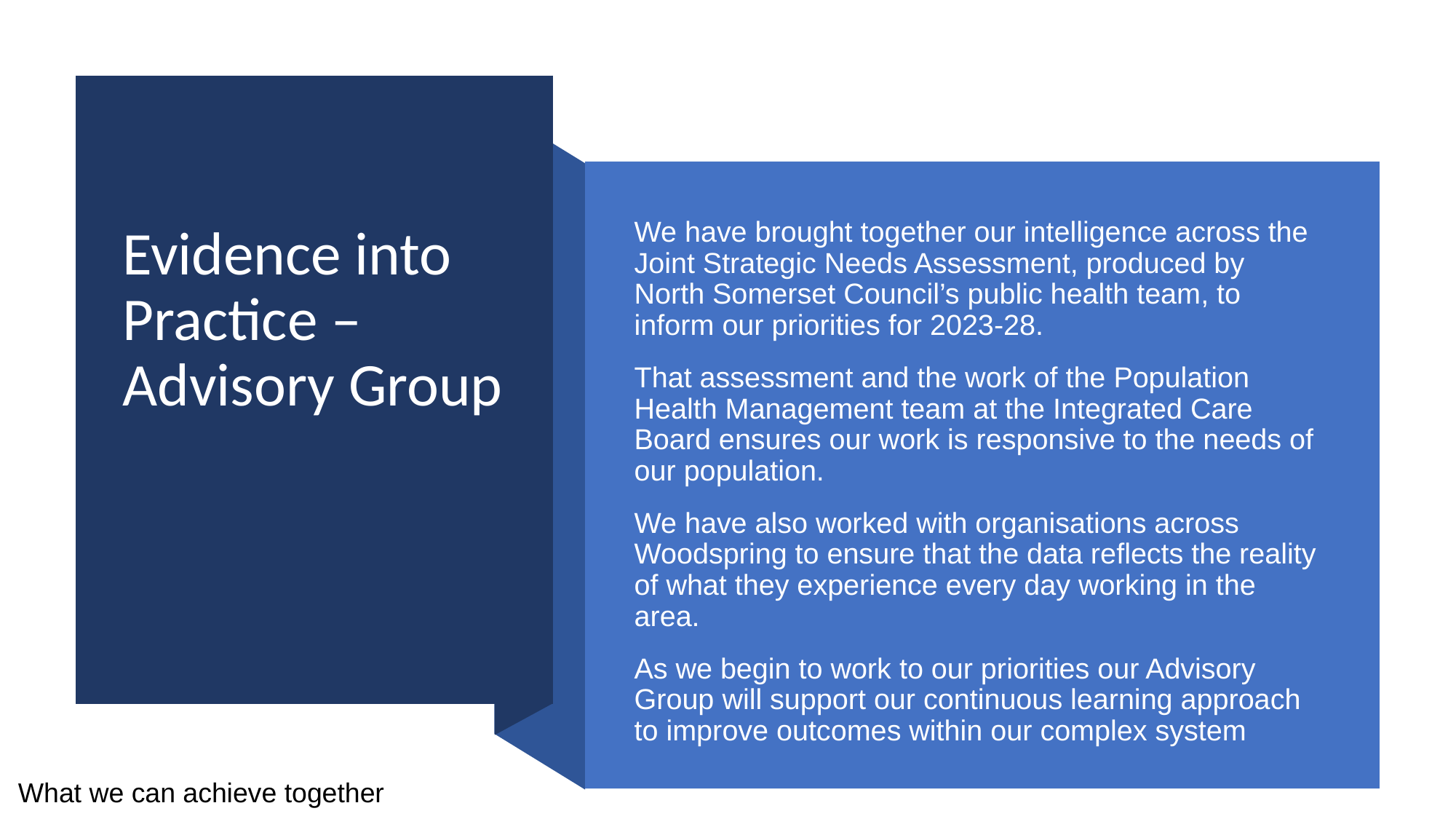

# Evidence into Practice – Advisory Group

We have brought together our intelligence across the Joint Strategic Needs Assessment, produced by North Somerset Council’s public health team, to inform our priorities for 2023-28.
That assessment and the work of the Population Health Management team at the Integrated Care Board ensures our work is responsive to the needs of our population.
We have also worked with organisations across Woodspring to ensure that the data reflects the reality of what they experience every day working in the area.
As we begin to work to our priorities our Advisory Group will support our continuous learning approach to improve outcomes within our complex system
What we can achieve together